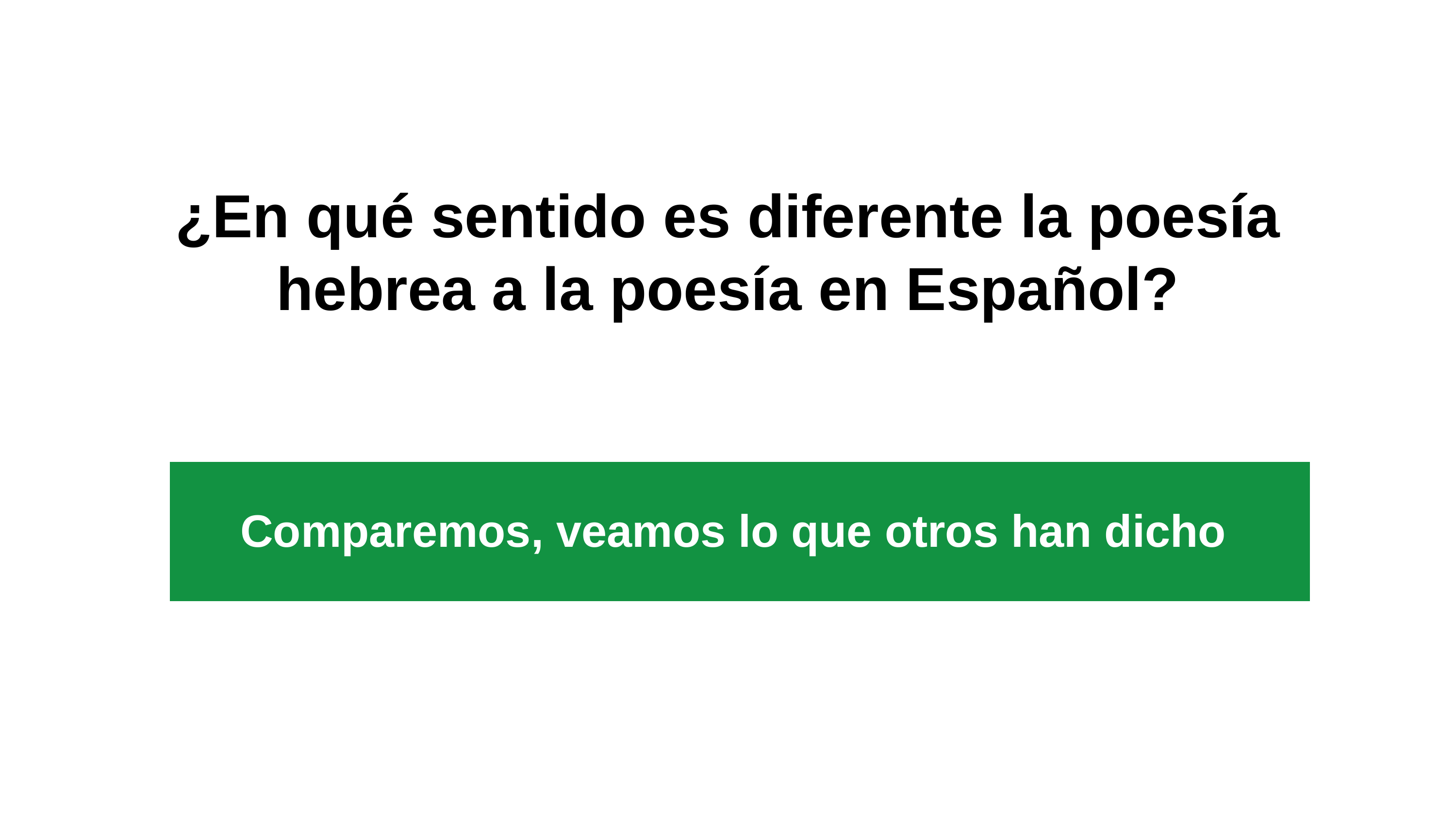

¿En qué sentido es diferente la poesía hebrea a la poesía en Español?

Comparemos, veamos lo que otros han dicho​